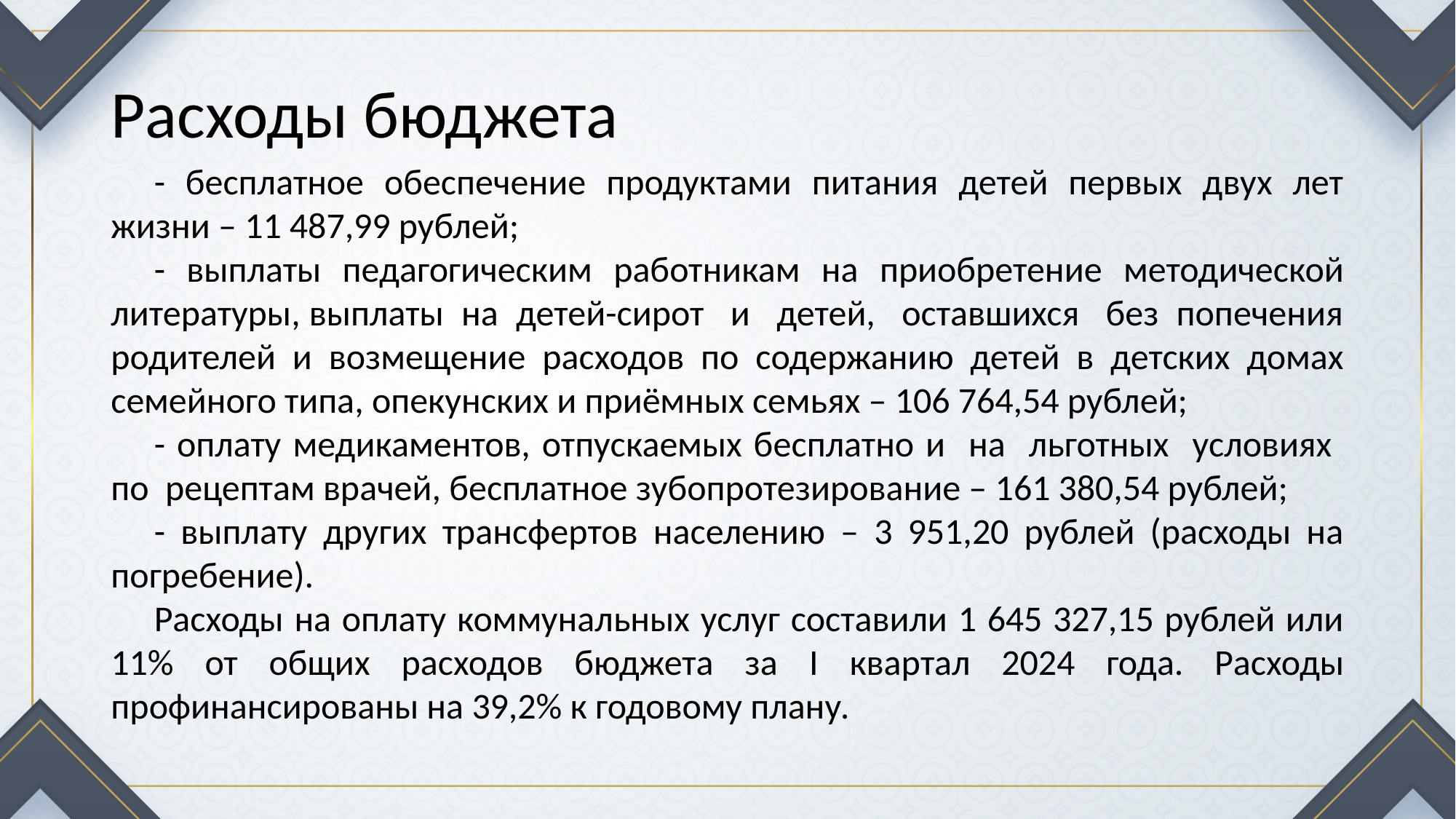

# Расходы бюджета
- бесплатное обеспечение продуктами питания детей первых двух лет жизни – 11 487,99 рублей;
- выплаты педагогическим работникам на приобретение методической литературы, выплаты  на  детей-сирот   и   детей,   оставшихся   без  попечения родителей и возмещение расходов по содержанию детей в детских домах семейного типа, опекунских и приёмных семьях – 106 764,54 рублей;
- оплату медикаментов, отпускаемых бесплатно и  на  льготных  условиях  по  рецептам врачей, бесплатное зубопротезирование – 161 380,54 рублей;
- выплату других трансфертов населению – 3 951,20 рублей (расходы на погребение).
Расходы на оплату коммунальных услуг составили 1 645 327,15 рублей или 11% от общих расходов бюджета за I квартал 2024 года. Расходы профинансированы на 39,2% к годовому плану.